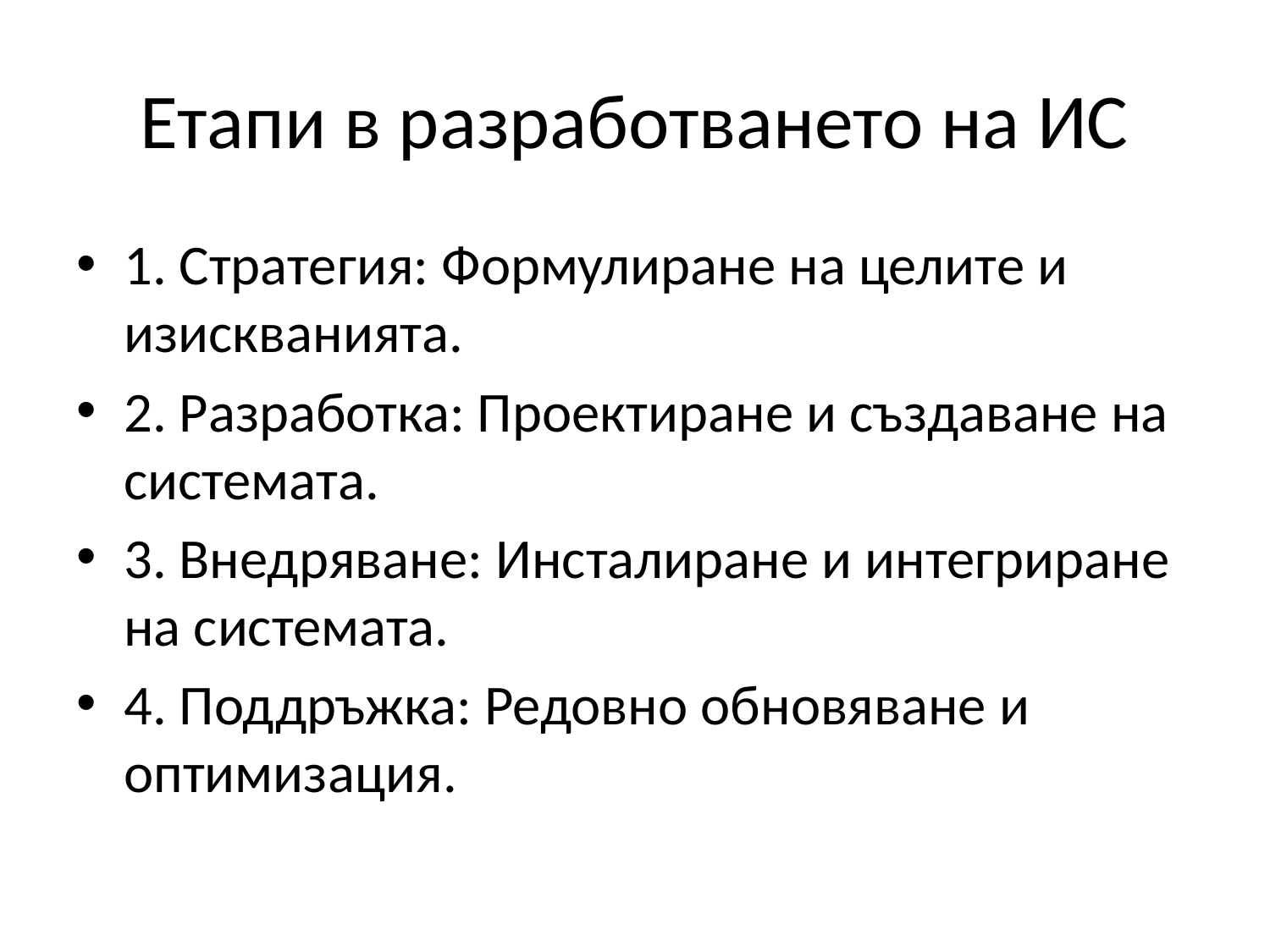

# Етапи в разработването на ИС
1. Стратегия: Формулиране на целите и изискванията.
2. Разработка: Проектиране и създаване на системата.
3. Внедряване: Инсталиране и интегриране на системата.
4. Поддръжка: Редовно обновяване и оптимизация.